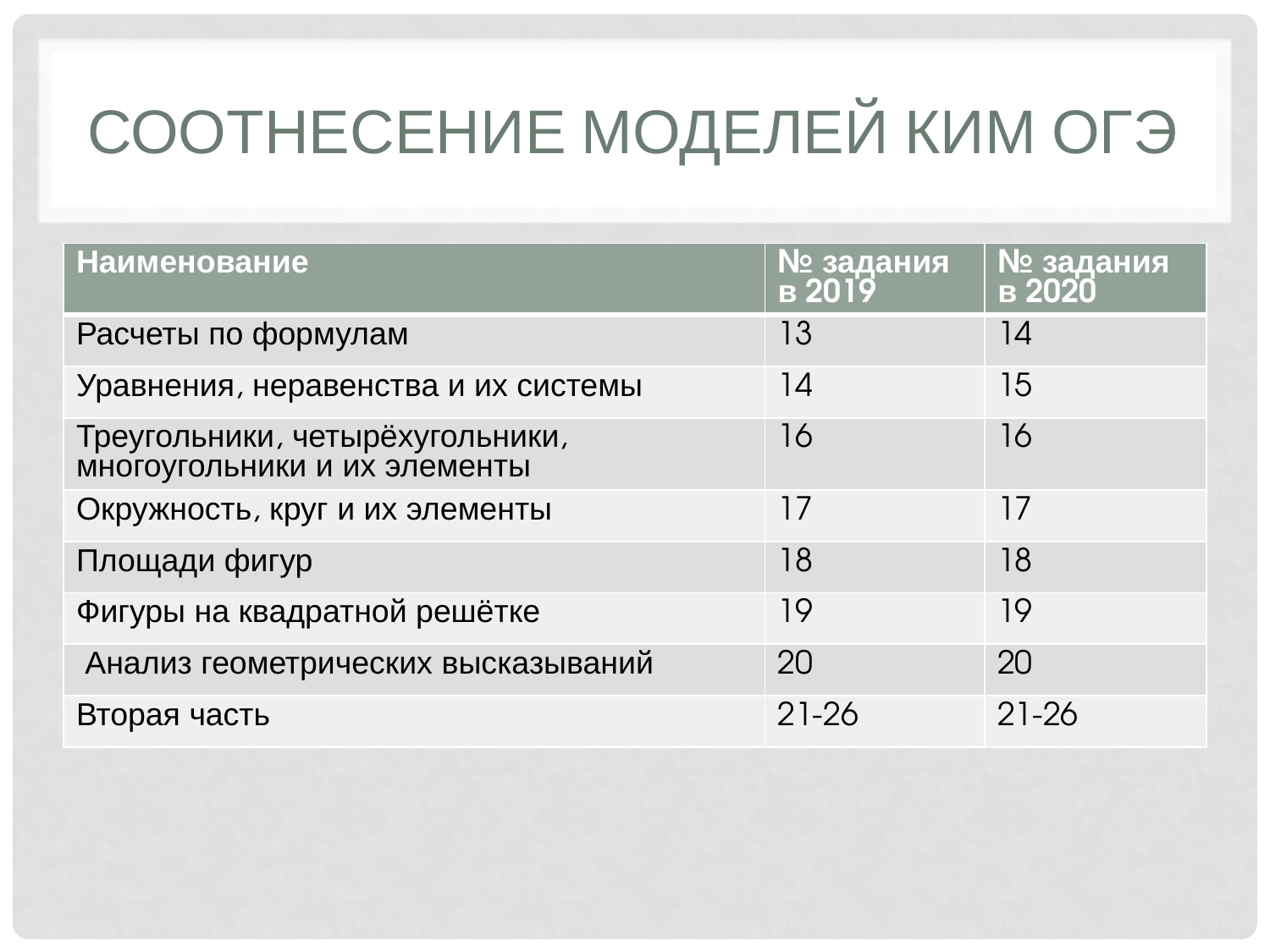

# Соотнесение моделей КИМ ОГЭ
| Наименование | № задания в 2019 | № задания в 2020 |
| --- | --- | --- |
| Расчеты по формулам | 13 | 14 |
| Уравнения, не­ра­вен­ства и их системы | 14 | 15 |
| Треугольники, четырёхугольники, многоугольники и их элементы | 16 | 16 |
| Окружность, круг и их элементы | 17 | 17 |
| Площади фигур | 18 | 18 |
| Фигуры на квадратной решётке | 19 | 19 |
| Анализ геометрических высказываний | 20 | 20 |
| Вторая часть | 21-26 | 21-26 |